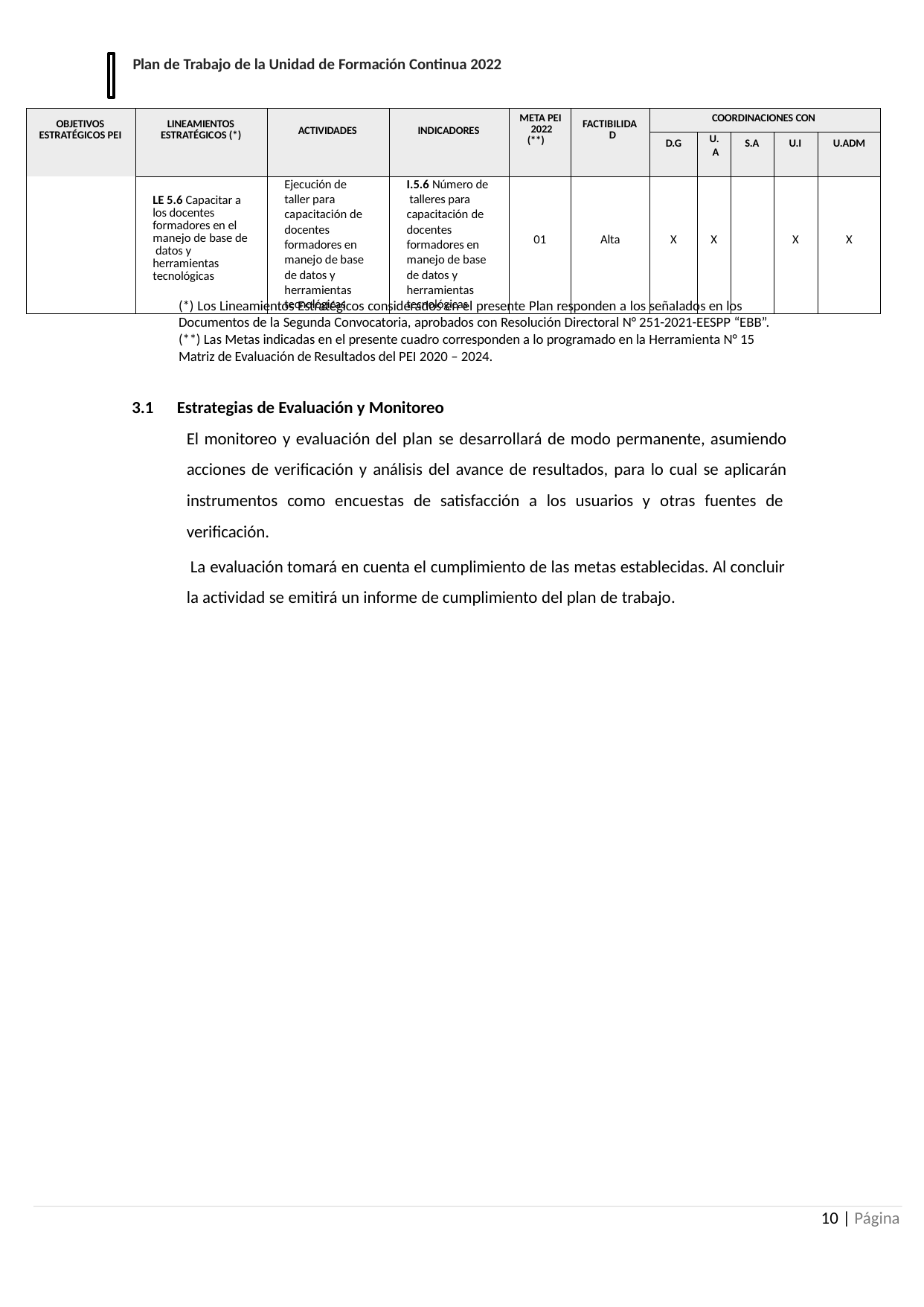

Plan de Trabajo de la Unidad de Formación Continua 2022
| OBJETIVOS ESTRATÉGICOS PEI | LINEAMIENTOS ESTRATÉGICOS (\*) | ACTIVIDADES | INDICADORES | META PEI 2022 (\*\*) | FACTIBILIDA D | COORDINACIONES CON |  |  |  |  |
| --- | --- | --- | --- | --- | --- | --- | --- | --- | --- | --- |
|  |  |  |  |  |  | D.G | U. A | S.A | U.I | U.ADM |
|  | LE 5.6 Capacitar a los docentes formadores en el manejo de base de datos y herramientas tecnológicas | Ejecución de taller para capacitación de docentes formadores en manejo de base de datos y herramientas tecnológicas | I.5.6 Número de talleres para capacitación de docentes formadores en manejo de base de datos y herramientas tecnológicas | 01 | Alta | X | X |  | X | X |
(*) Los Lineamientos Estratégicos considerados en el presente Plan responden a los señalados en los  Documentos de la Segunda Convocatoria, aprobados con Resolución Directoral N° 251-2021-EESPP “EBB”.  (**) Las Metas indicadas en el presente cuadro corresponden a lo programado en la Herramienta N° 15  Matriz de Evaluación de Resultados del PEI 2020 – 2024.

3.1   Estrategias de Evaluación y Monitoreo
El monitoreo y evaluación del plan se desarrollará de modo permanente, asumiendo  acciones de verificación y análisis del avance de resultados, para lo cual se aplicarán  instrumentos como encuestas de satisfacción a los usuarios y otras fuentes de  verificación.
La evaluación tomará en cuenta el cumplimiento de las metas establecidas. Al concluir  la actividad se emitirá un informe de cumplimiento del plan de trabajo.

10 | Página